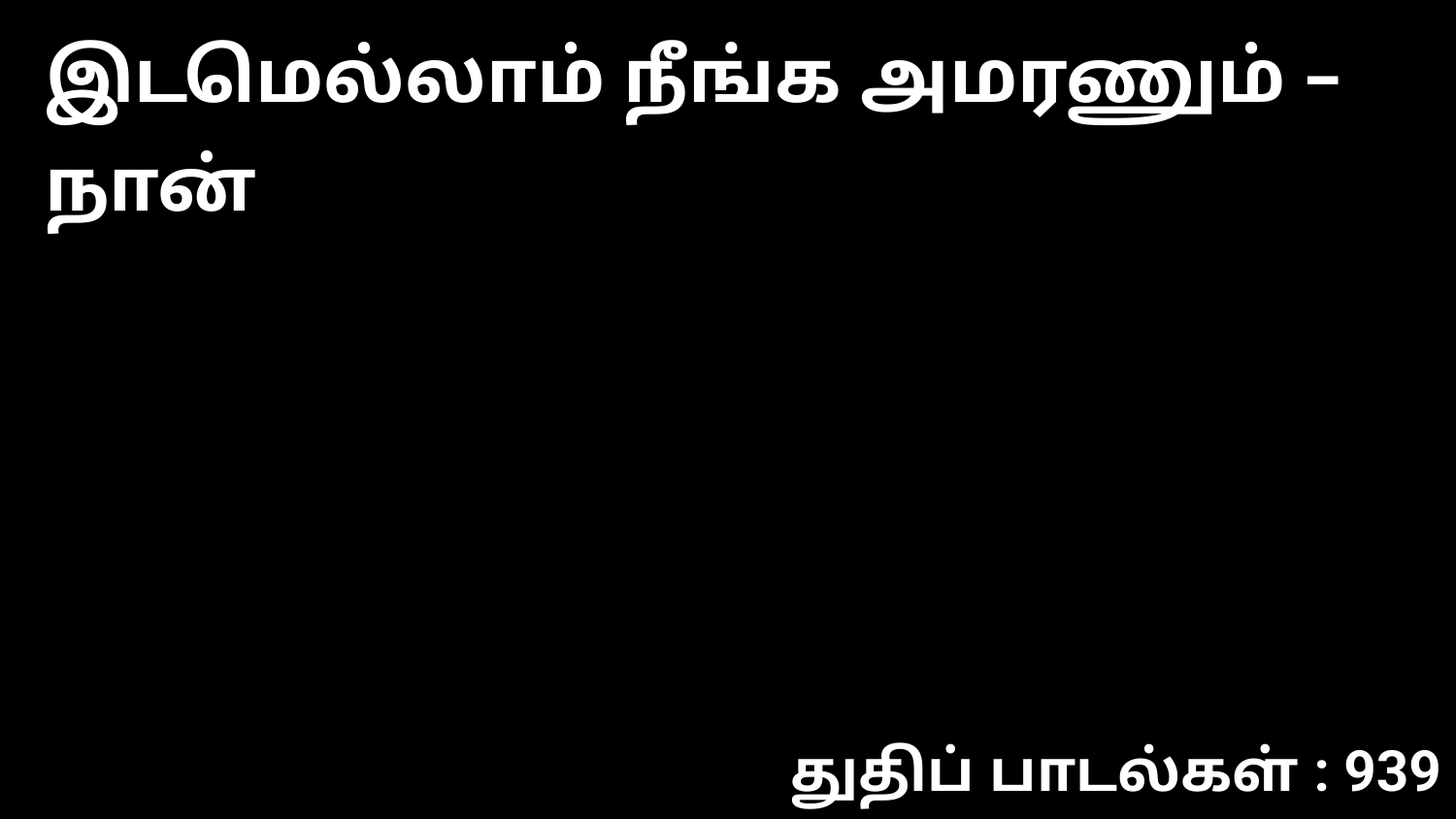

இடமெல்லாம் நீங்க அமரணும் – நான்
துதிப் பாடல்கள் : 939